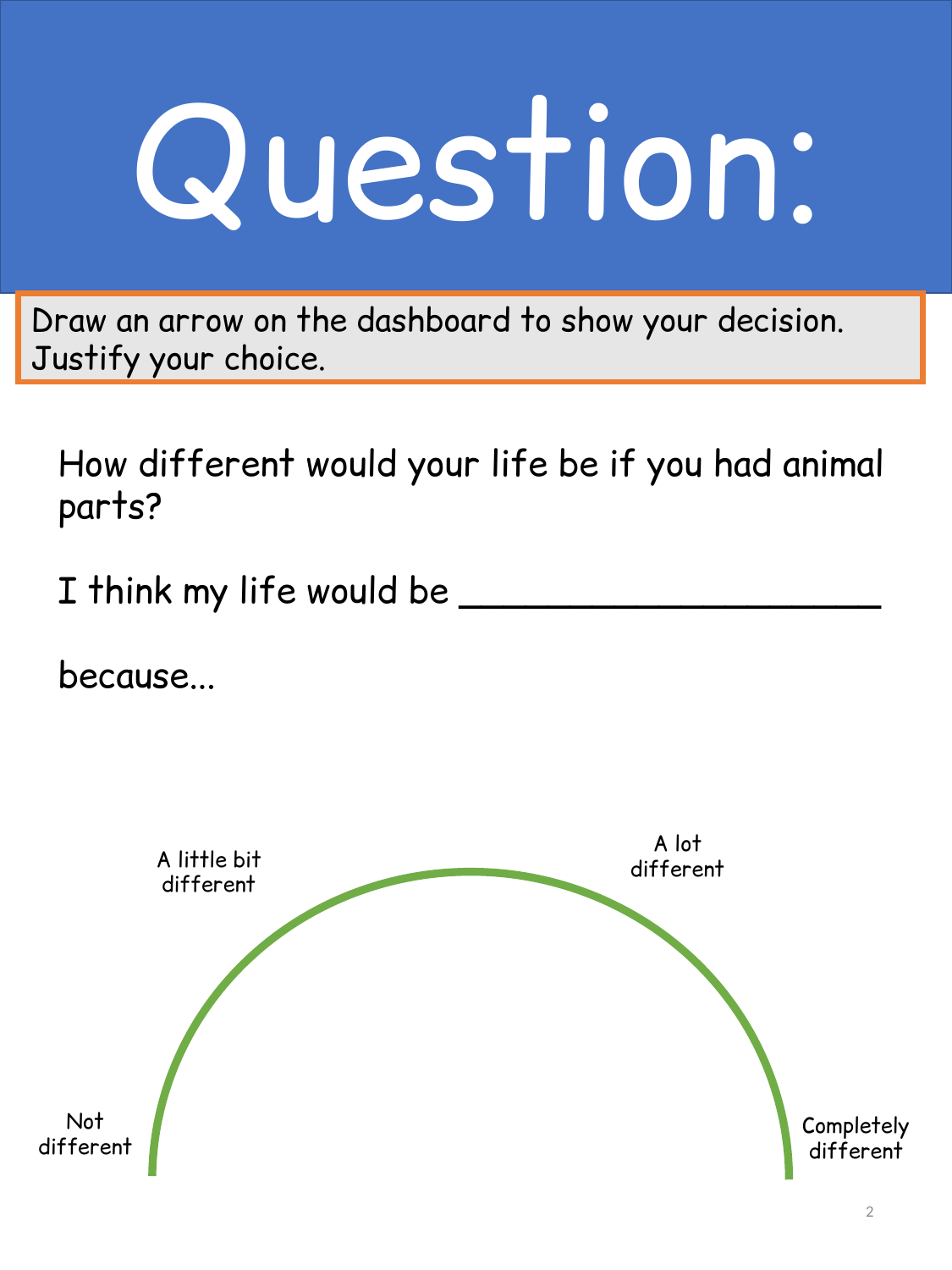

Question:
Draw an arrow on the dashboard to show your decision. Justify your choice.
How different would your life be if you had animal parts?

I think my life would be ___________________

because...
A lot different
A little bit different

Not different
Completely different
2